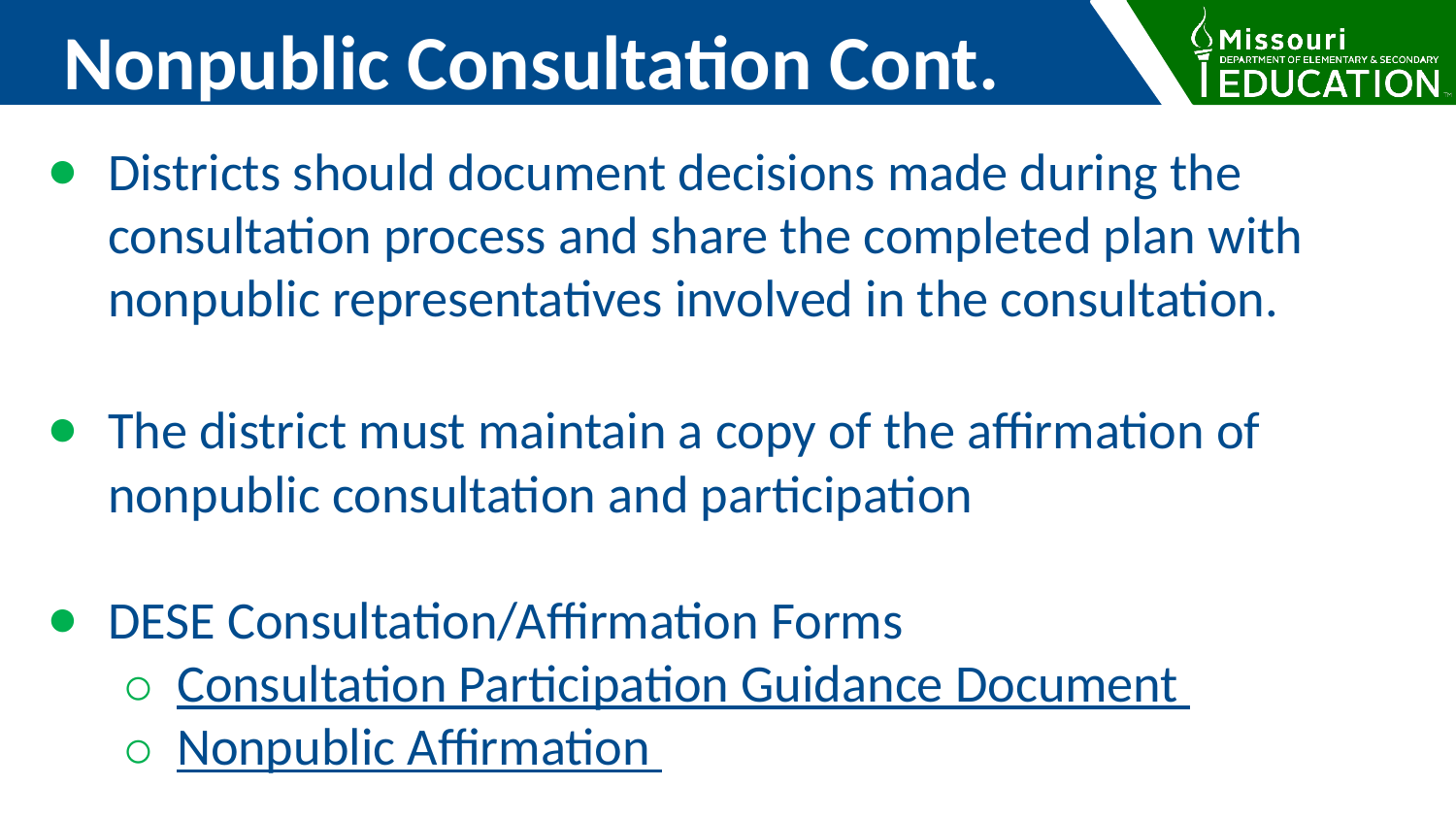

Nonpublic Consultation Cont.
Districts should document decisions made during the consultation process and share the completed plan with nonpublic representatives involved in the consultation.

The district must maintain a copy of the affirmation of nonpublic consultation and participation

DESE Consultation/Affirmation Forms
Consultation Participation Guidance Document
Nonpublic Affirmation